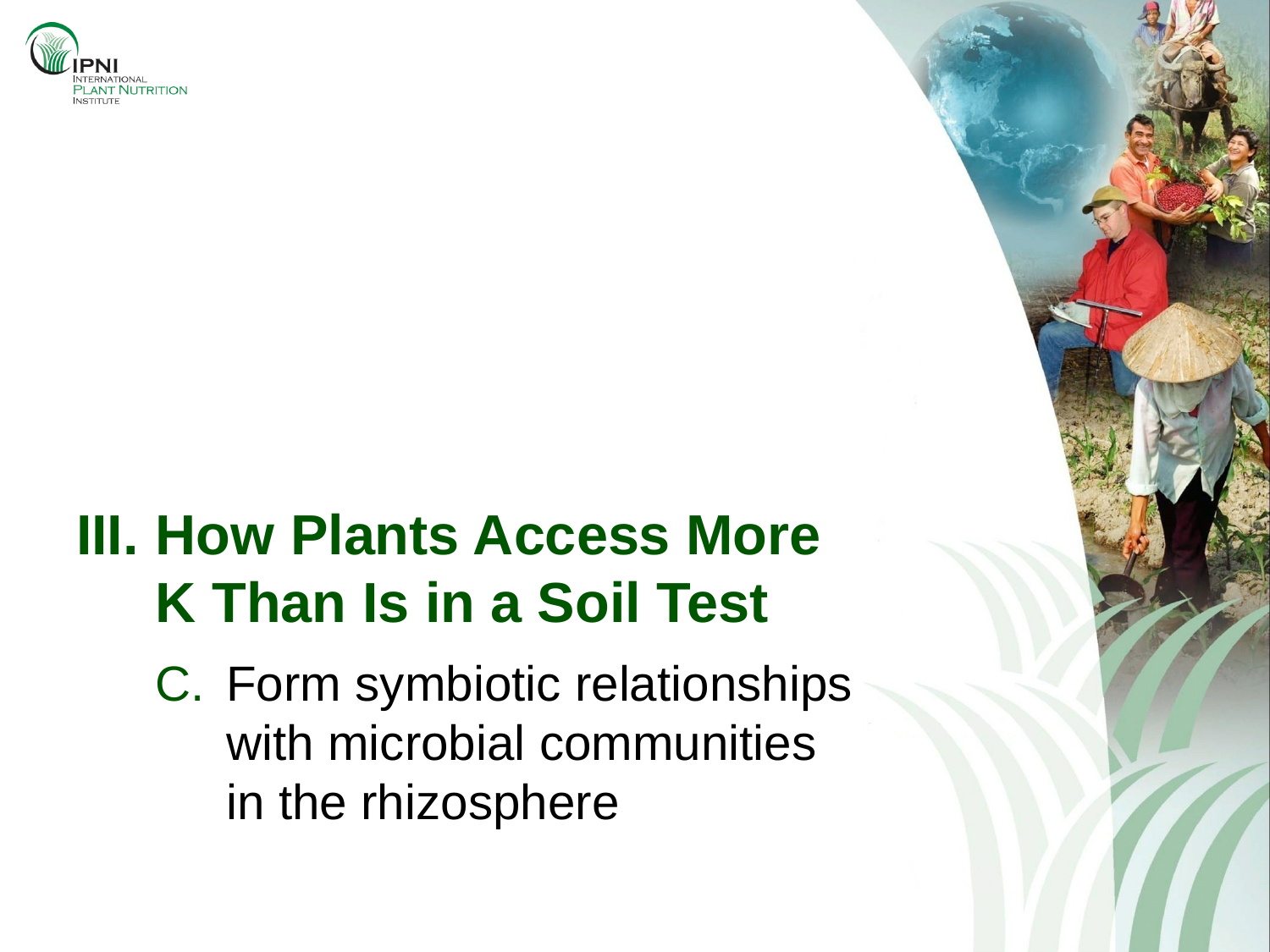

# How Plants Access More K Than Is in a Soil Test
Form symbiotic relationships
with microbial communities
in the rhizosphere